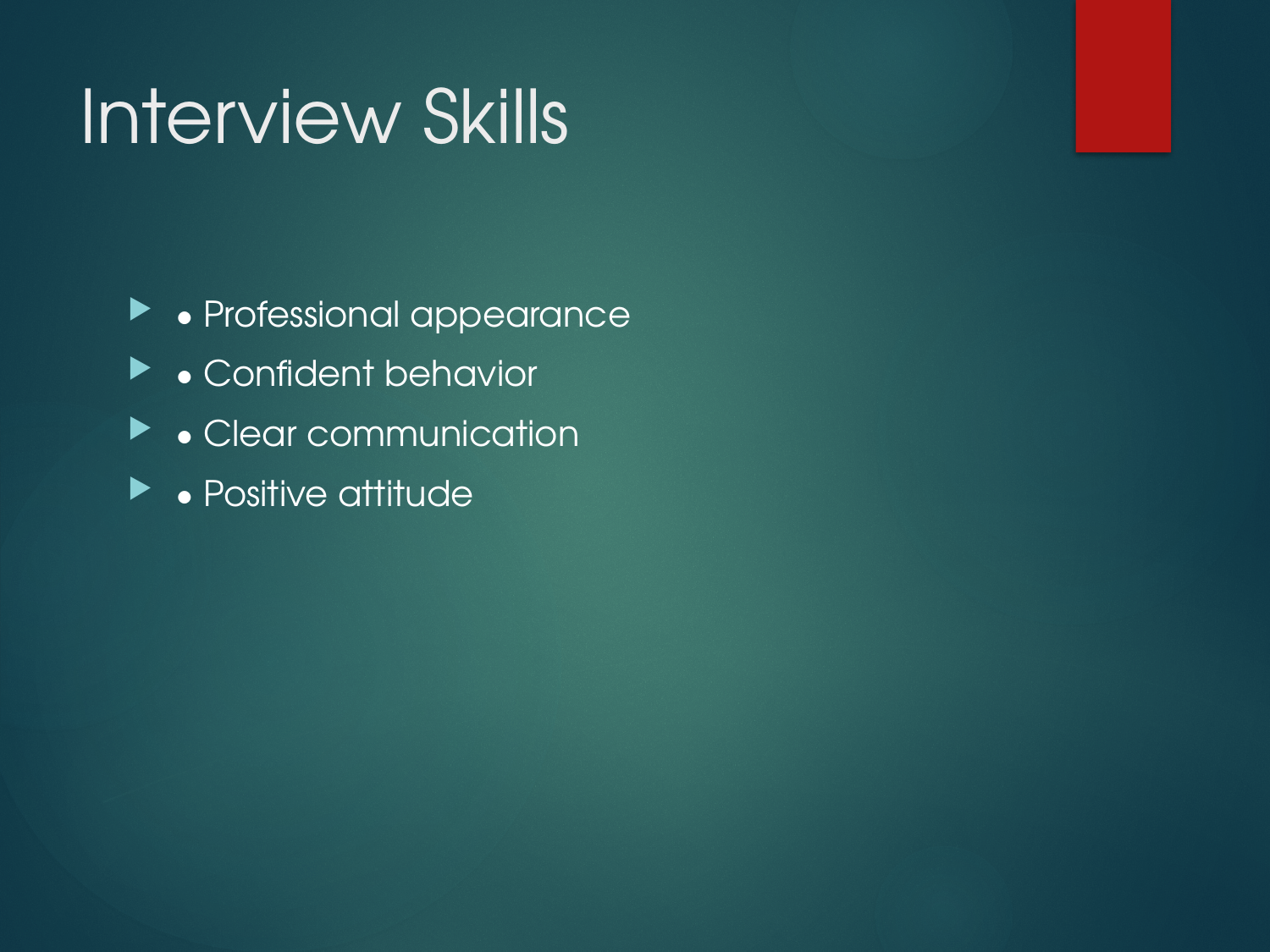

# Interview Skills
• Professional appearance
• Confident behavior
• Clear communication
• Positive attitude